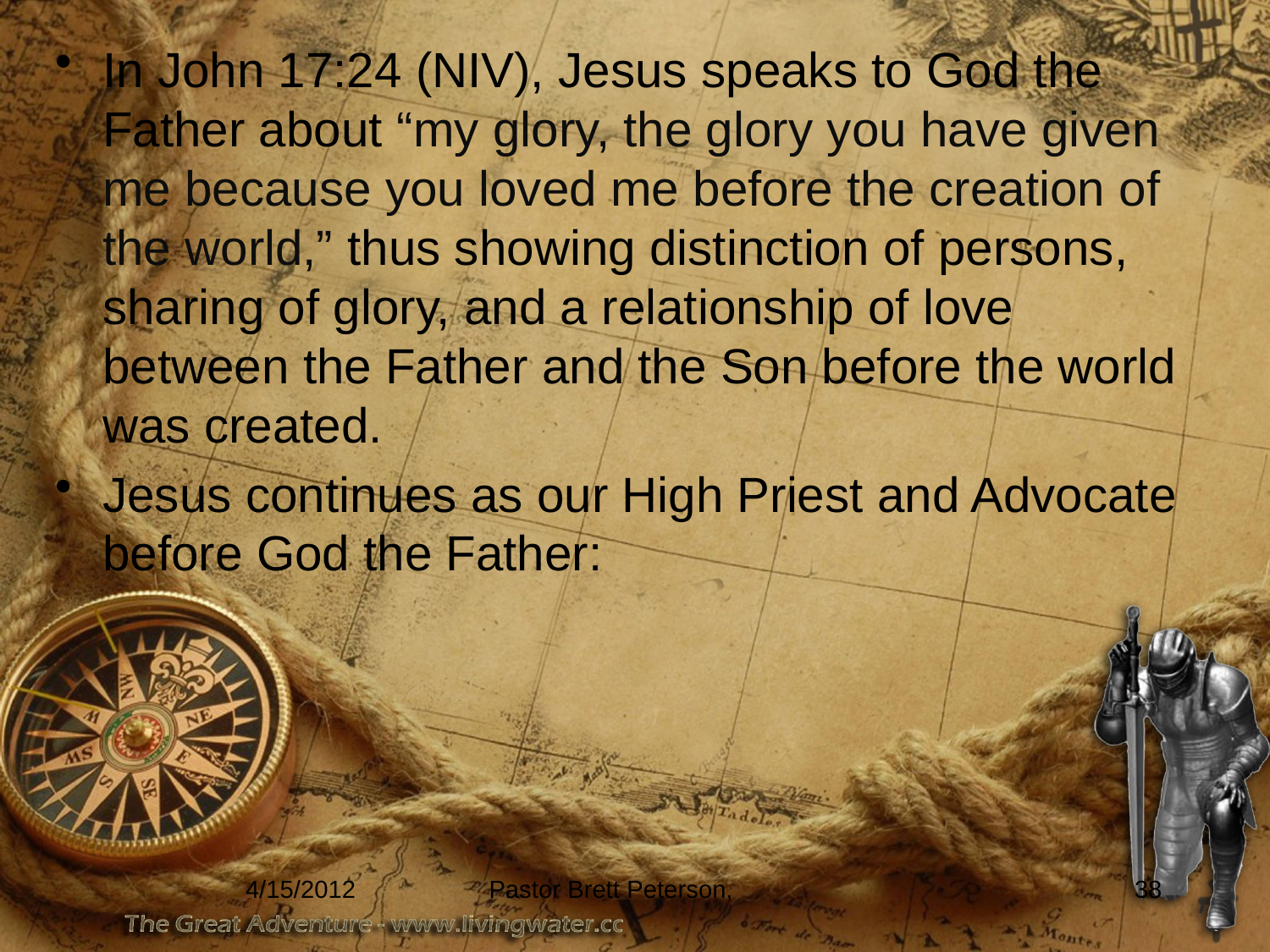

In John 17:24 (NIV), Jesus speaks to God the Father about “my glory, the glory you have given me because you loved me before the creation of the world,” thus showing distinction of persons, sharing of glory, and a relationship of love between the Father and the Son before the world was created.
Jesus continues as our High Priest and Advocate before God the Father:
4/15/2012
Pastor Brett Peterson,
38